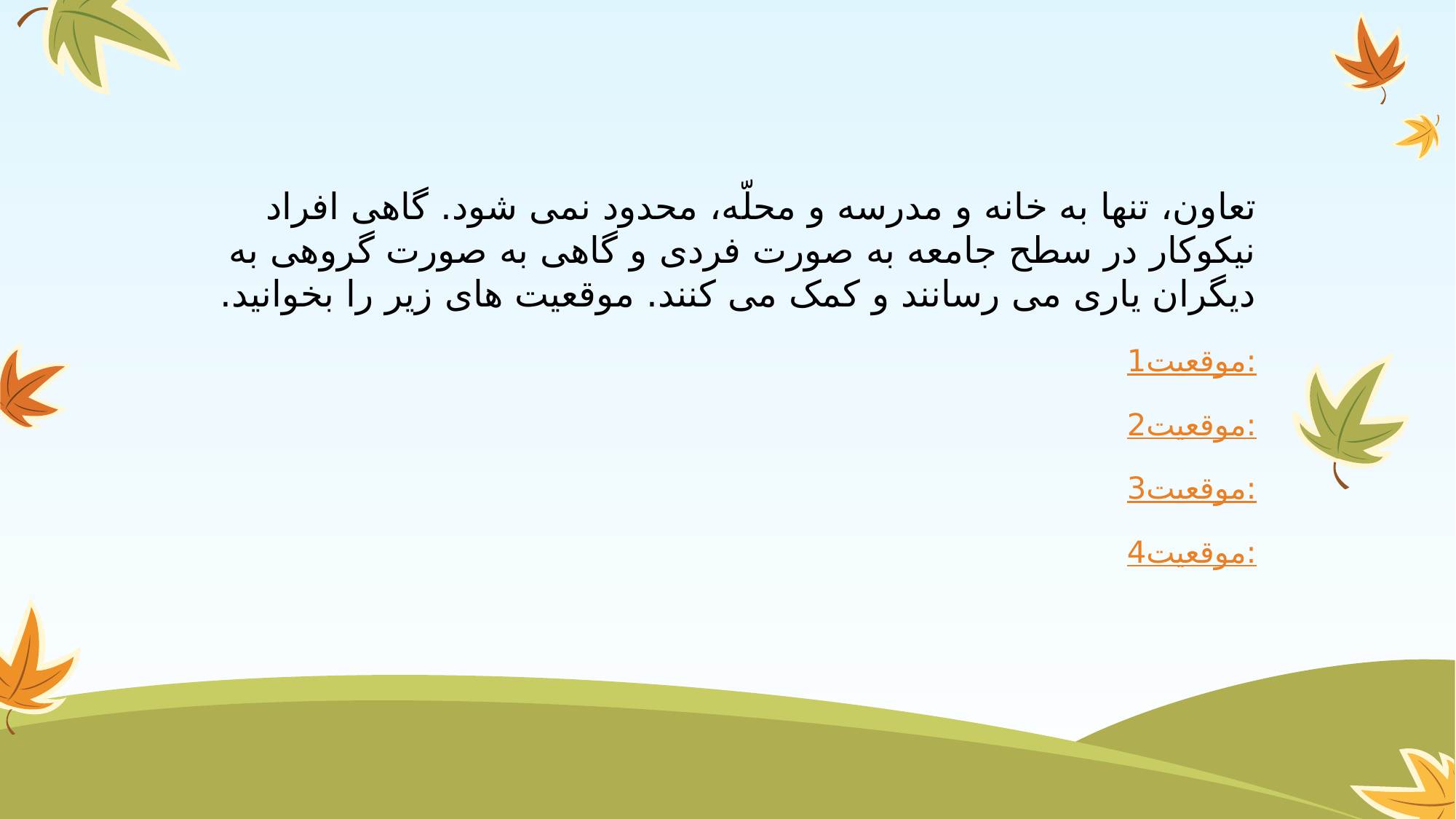

تعاون، تنها به خانه و مدرسه و محلّه، محدود نمی شود. گاهی افراد نیکوکار در سطح جامعه به صورت فردی و گاهی به صورت گروهی به دیگران یاری می رسانند و کمک می کنند. موقعیت های زیر را بخوانید.
موقعیت1:
موقعیت2:
موقعیت3:
موقعیت4: